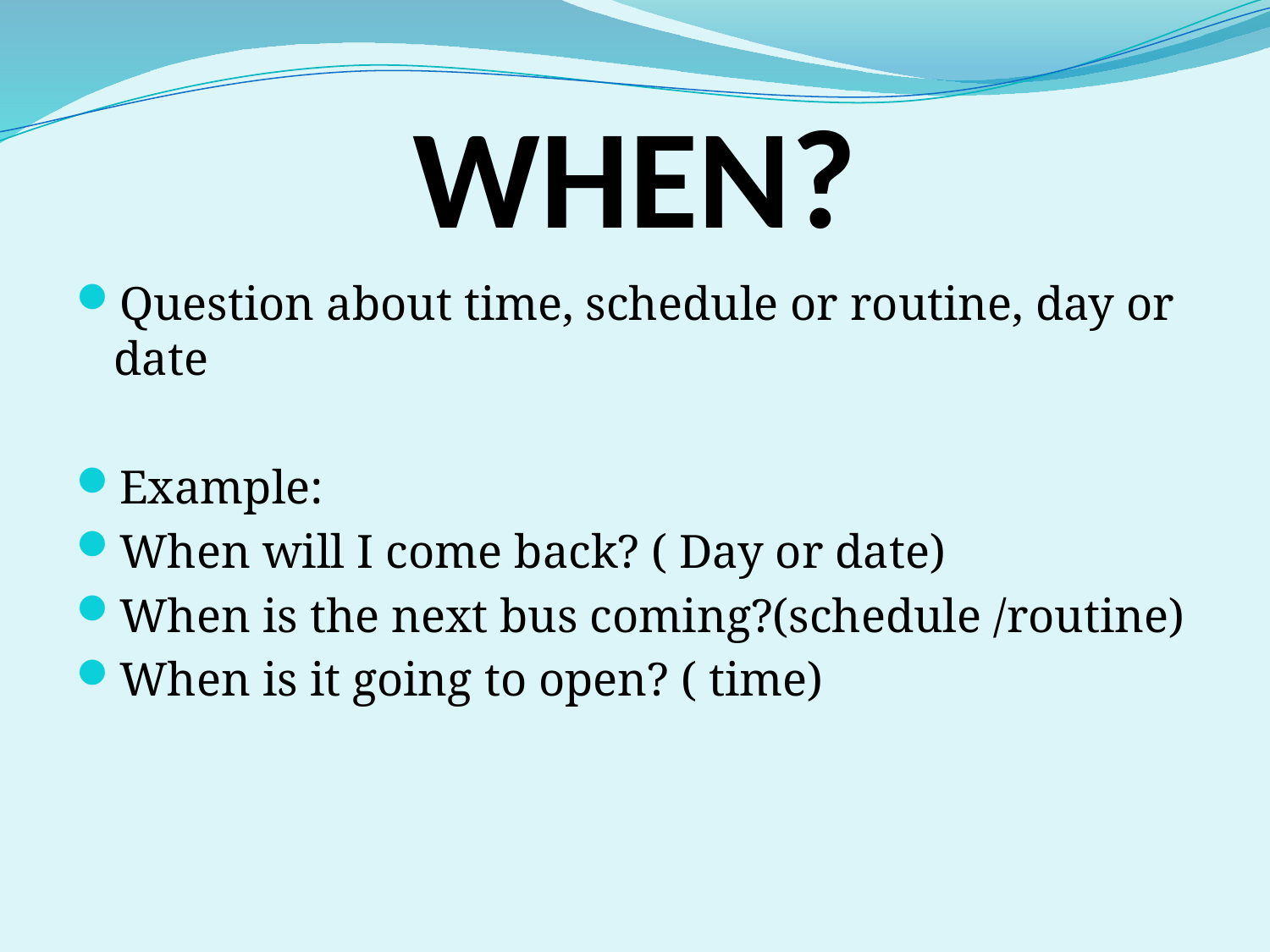

# WHEN?
Question about time, schedule or routine, day or date

Example:
When will I come back? ( Day or date)
When is the next bus coming?(schedule /routine)
When is it going to open? ( time)